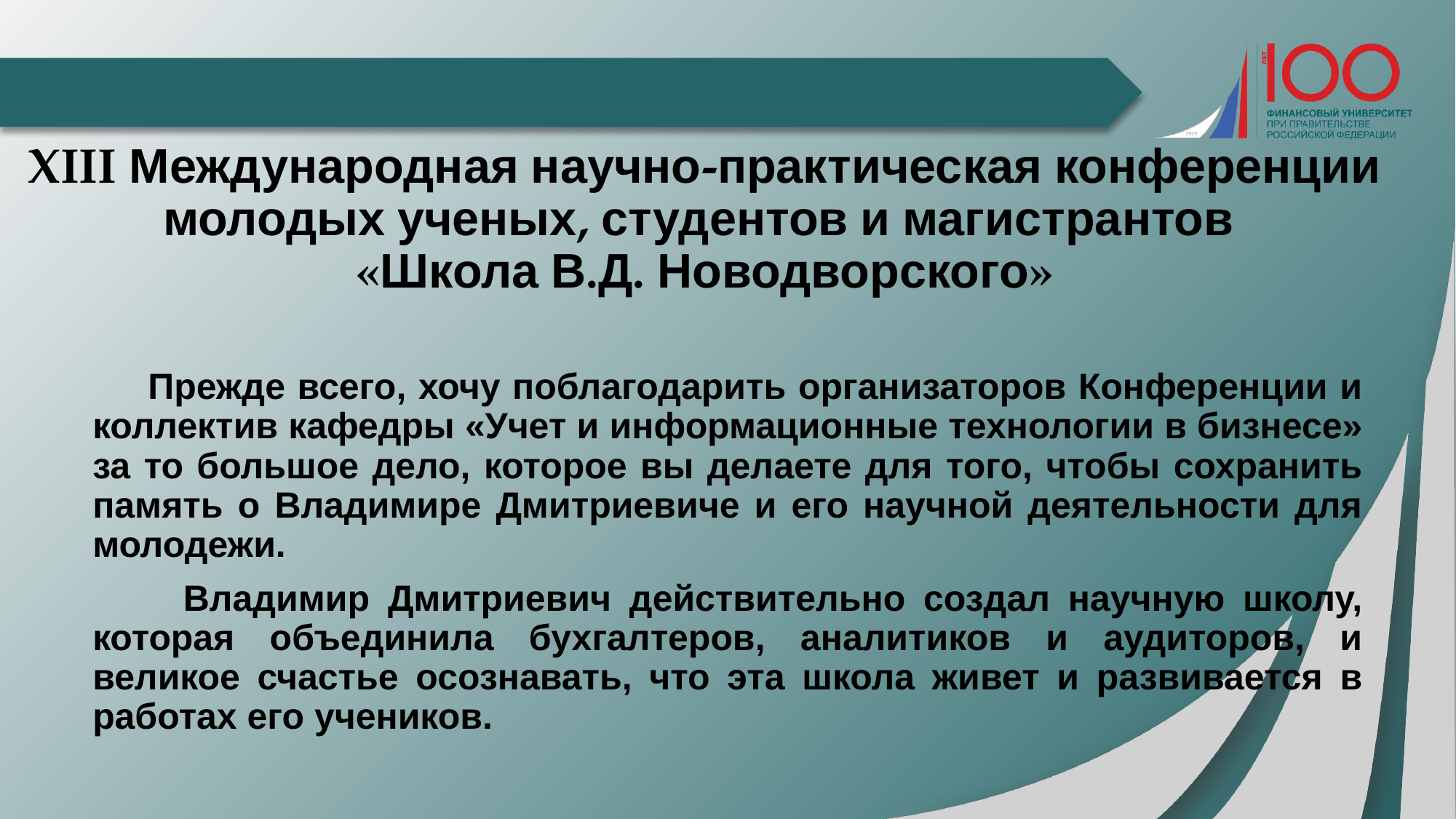

#
XIII Международная научно-практическая конференции молодых ученых, студентов и магистрантов
«Школа В.Д. Новодворского»
     Прежде всего, хочу поблагодарить организаторов Конференции и коллектив кафедры «Учет и информационные технологии в бизнесе» за то большое дело, которое вы делаете для того, чтобы сохранить память о Владимире Дмитриевиче и его научной деятельности для молодежи.
     Владимир Дмитриевич действительно создал научную школу, которая объединила бухгалтеров, аналитиков и аудиторов, и великое счастье осознавать, что эта школа живет и развивается в работах его учеников.